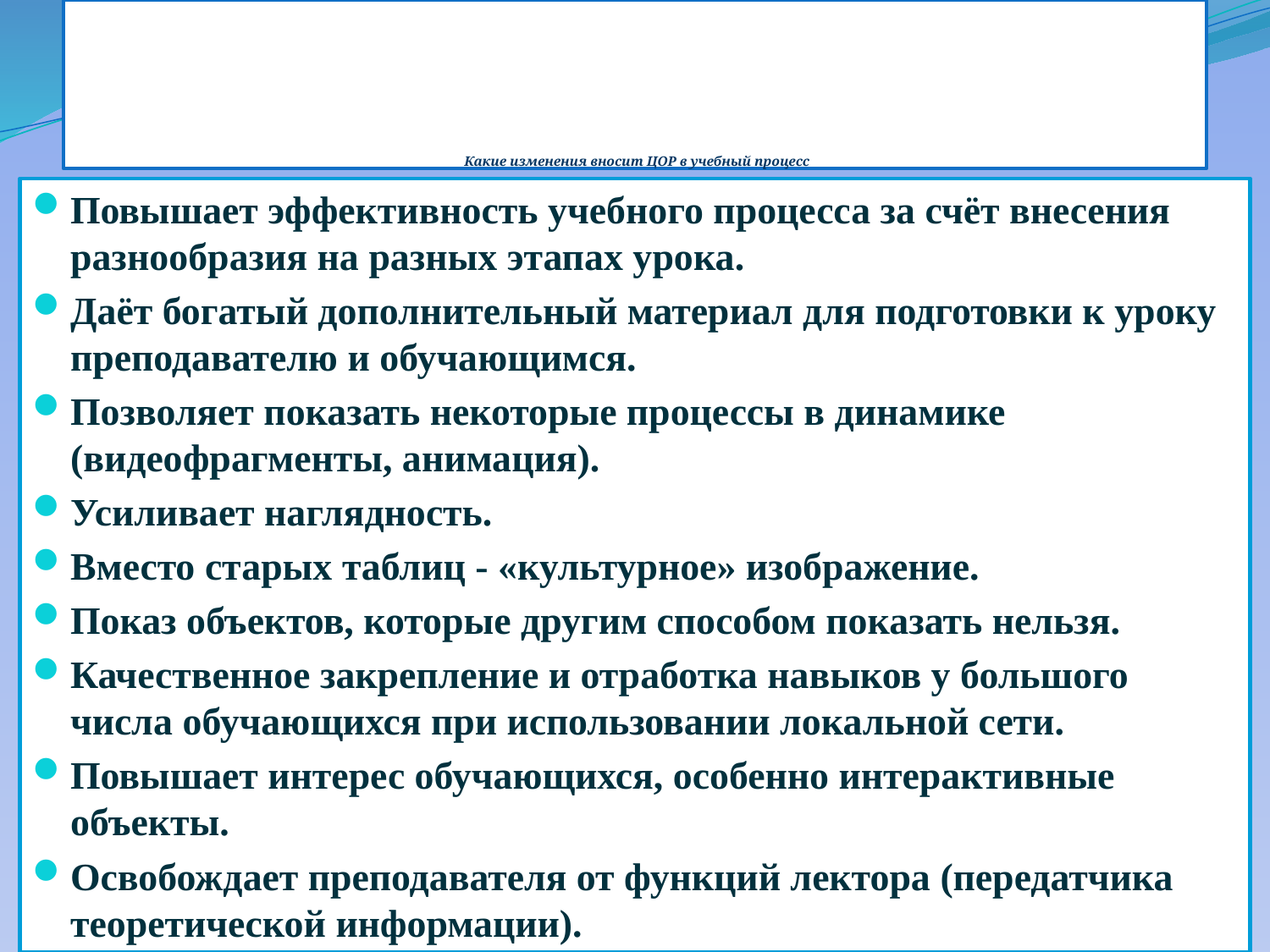

# Какие изменения вносит ЦОР в учебный процесс
Повышает эффективность учебного процесса за счёт внесения разнообразия на разных этапах урока.
Даёт богатый дополнительный материал для подготовки к уроку преподавателю и обучающимся.
Позволяет показать некоторые процессы в динамике (видеофрагменты, анимация).
Усиливает наглядность.
Вместо старых таблиц - «культурное» изображение.
Показ объектов, которые другим способом показать нельзя.
Качественное закрепление и отработка навыков у большого числа обучающихся при использовании локальной сети.
Повышает интерес обучающихся, особенно интерактивные объекты.
Освобождает преподавателя от функций лектора (передатчика теоретической информации).